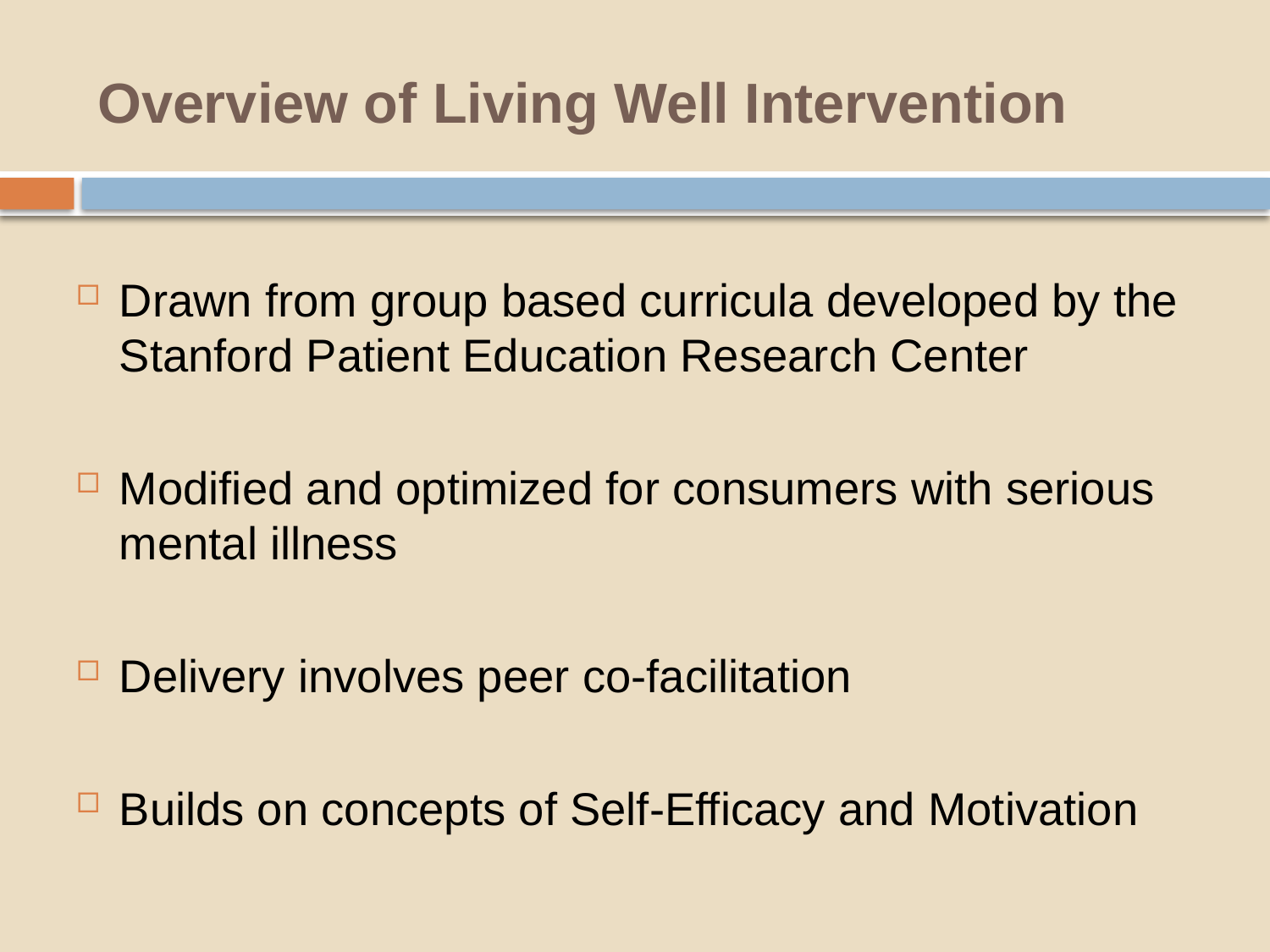

# Overview of Living Well Intervention
Drawn from group based curricula developed by the Stanford Patient Education Research Center

Modified and optimized for consumers with serious mental illness

Delivery involves peer co-facilitation

Builds on concepts of Self-Efficacy and Motivation